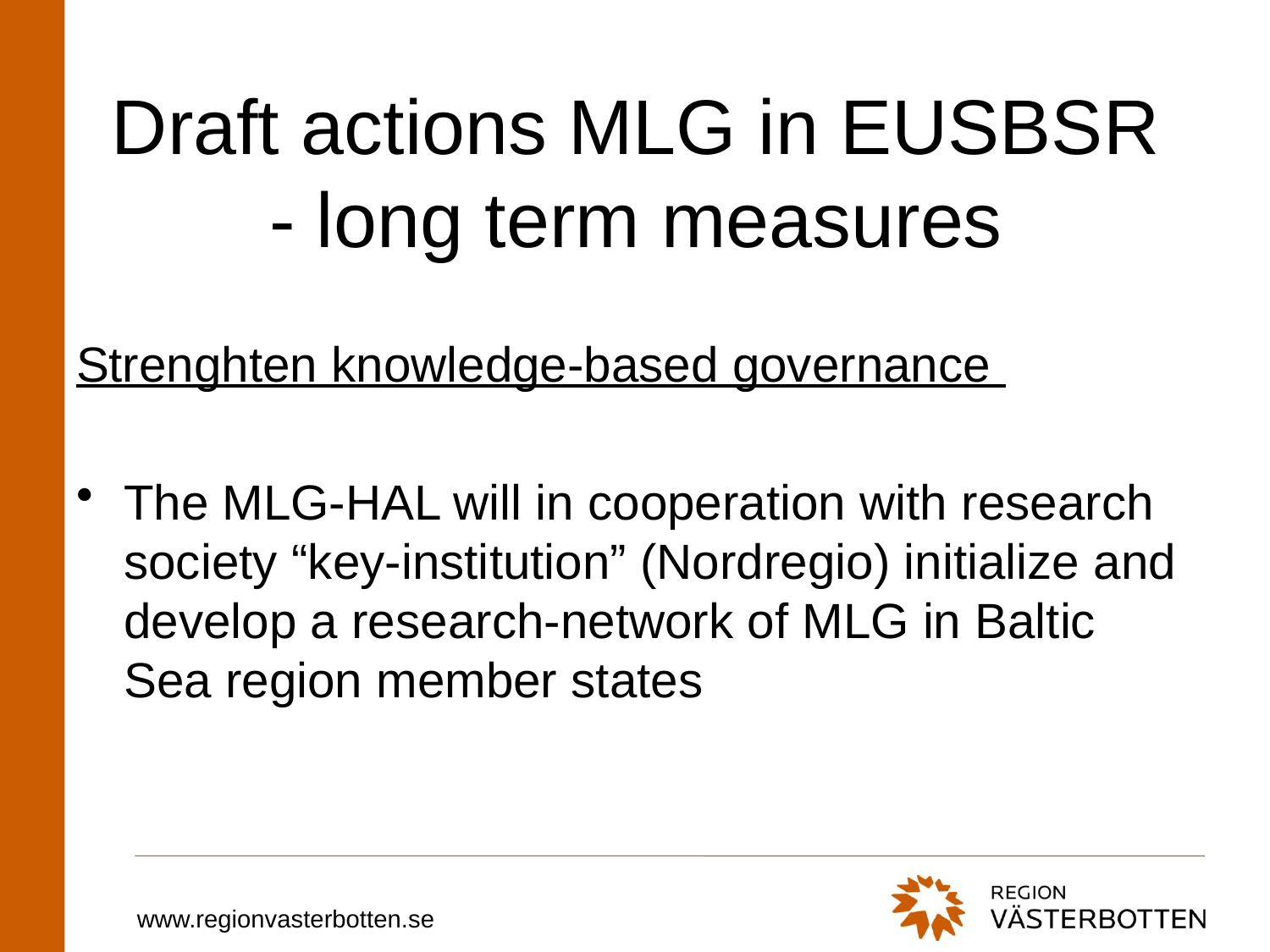

# Draft actions MLG in EUSBSR - long term measures
Strenghten knowledge-based governance

The MLG-HAL will in cooperation with research society “key-institution” (Nordregio) initialize and develop a research-network of MLG in Baltic Sea region member states